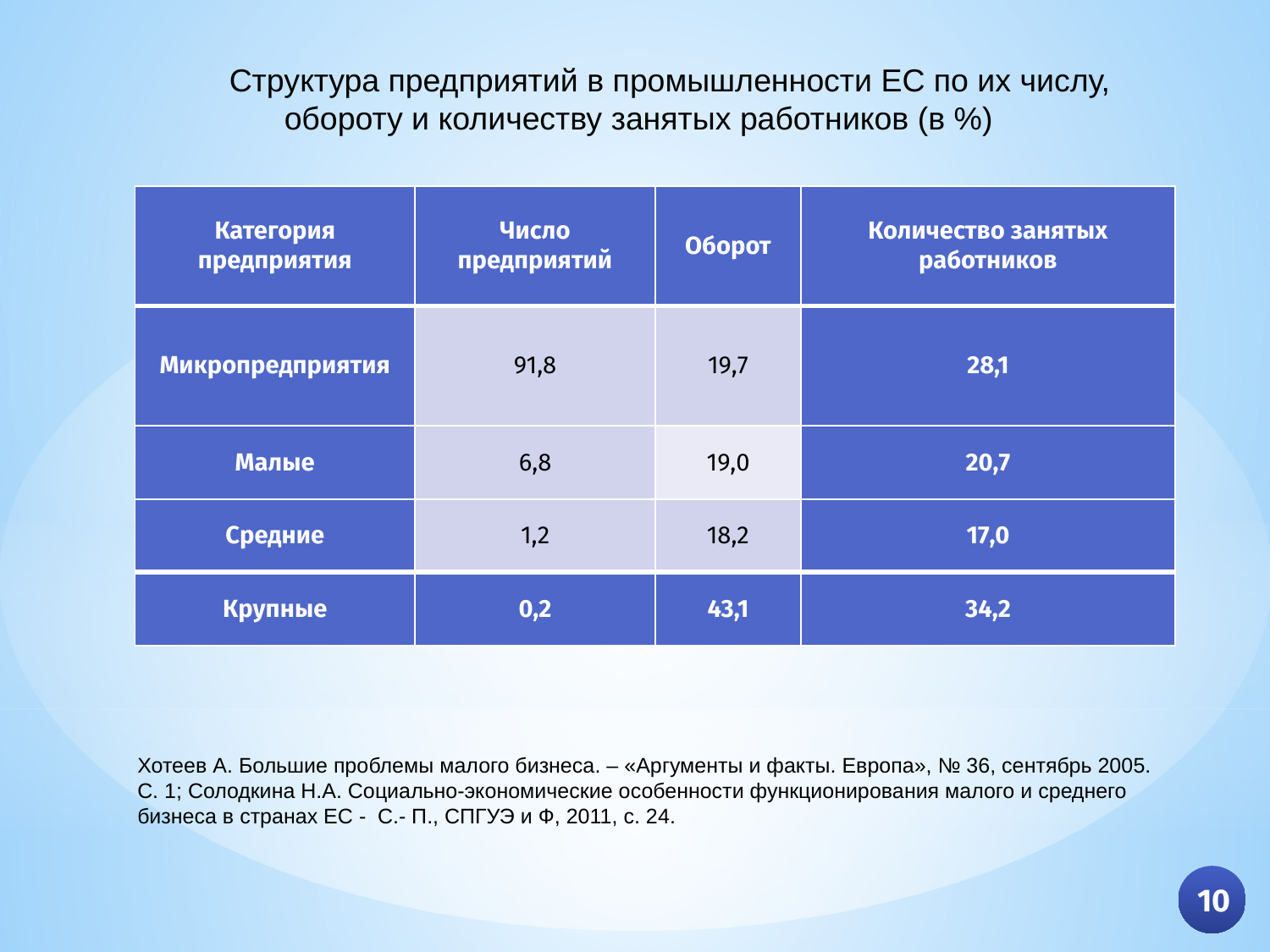

Структура предприятий в промышленности ЕС по их числу, обороту и количеству занятых работников (в %)
| Категория предприятия | Число предприятий | Оборот | Количество занятых работников |
| --- | --- | --- | --- |
| Микропредприятия | 91,8 | 19,7 | 28,1 |
| Малые | 6,8 | 19,0 | 20,7 |
| Средние | 1,2 | 18,2 | 17,0 |
| Крупные | 0,2 | 43,1 | 34,2 |
Хотеев А. Большие проблемы малого бизнеса. – «Аргументы и факты. Европа», № 36, сентябрь 2005. С. 1; Солодкина Н.А. Социально-экономические особенности функционирования малого и среднего бизнеса в странах ЕС -  С.- П., СПГУЭ и Ф, 2011, с. 24.

10